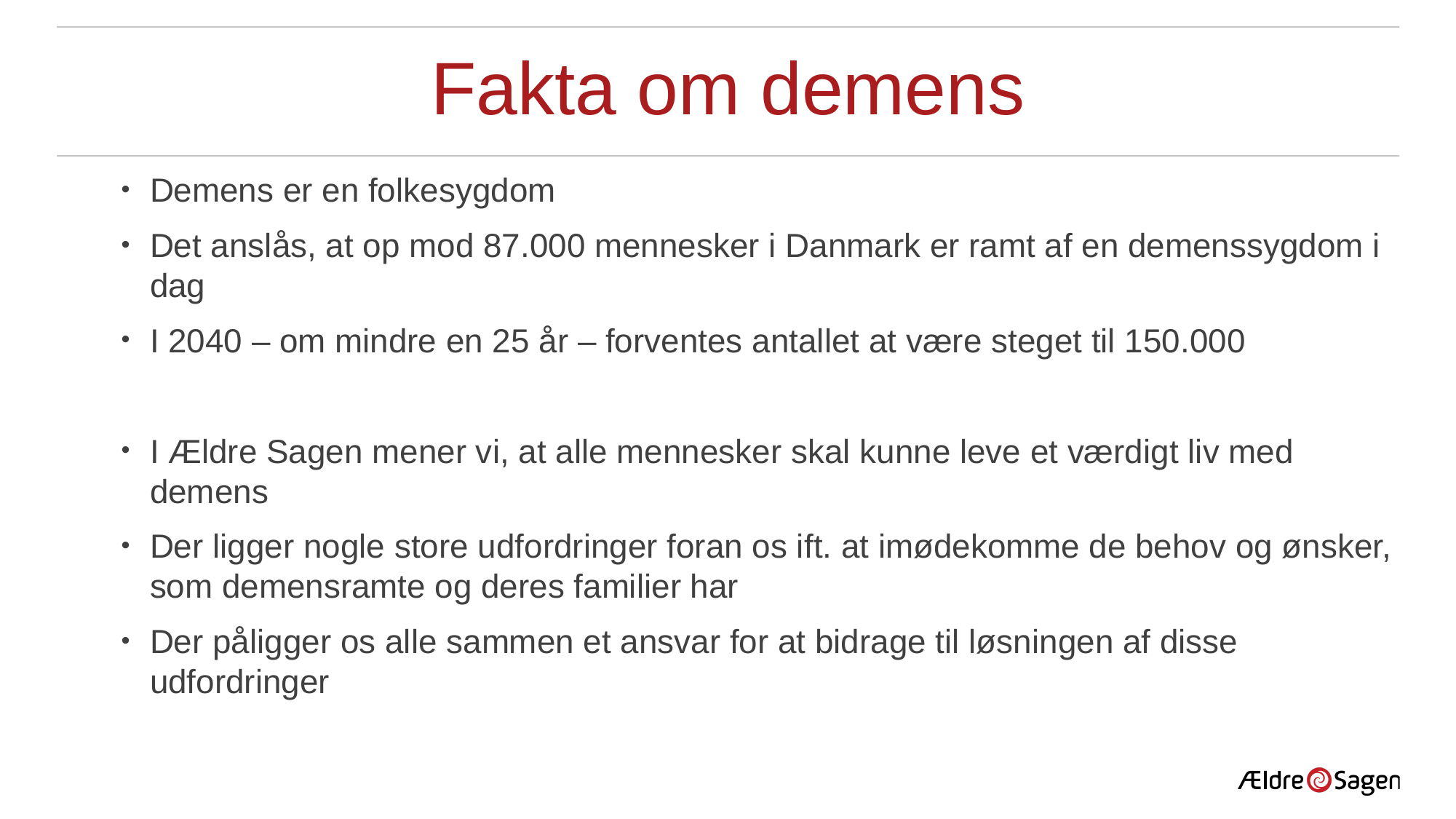

# Fakta om demens
Demens er en folkesygdom
Det anslås, at op mod 87.000 mennesker i Danmark er ramt af en demenssygdom i dag
I 2040 – om mindre en 25 år – forventes antallet at være steget til 150.000

I Ældre Sagen mener vi, at alle mennesker skal kunne leve et værdigt liv med demens
Der ligger nogle store udfordringer foran os ift. at imødekomme de behov og ønsker, som demensramte og deres familier har
Der påligger os alle sammen et ansvar for at bidrage til løsningen af disse udfordringer